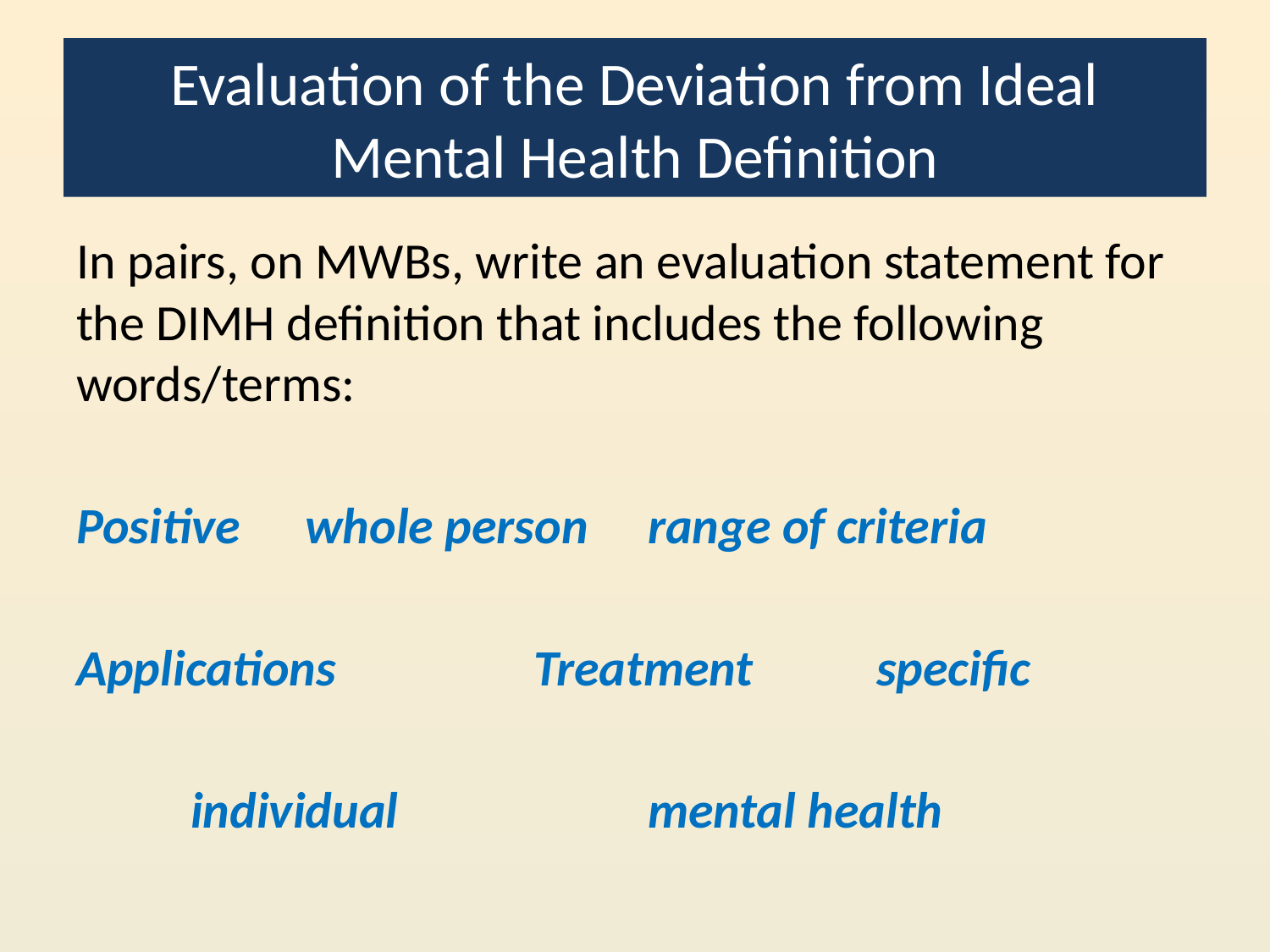

# Evaluation of the Deviation from Ideal Mental Health Definition
In pairs, on MWBs, write an evaluation statement for the DIMH definition that includes the following words/terms:

Positive	whole person	range of criteria

Applications		Treatment		specific

	individual   		mental health